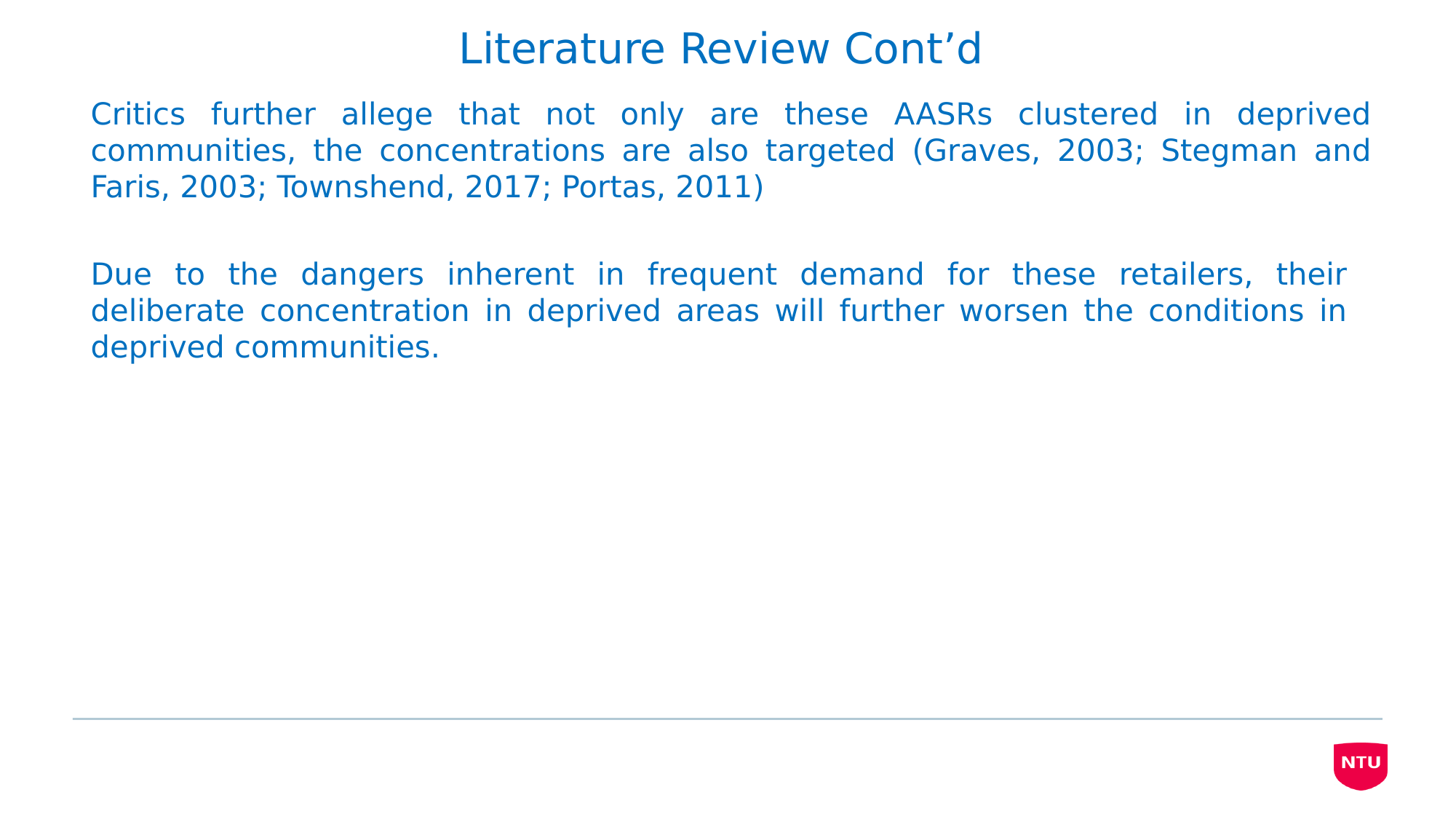

Literature Review Cont’d
Critics further allege that not only are these AASRs clustered in deprived communities, the concentrations are also targeted (Graves, 2003; Stegman and Faris, 2003; Townshend, 2017; Portas, 2011)
Due to the dangers inherent in frequent demand for these retailers, their deliberate concentration in deprived areas will further worsen the conditions in deprived communities.